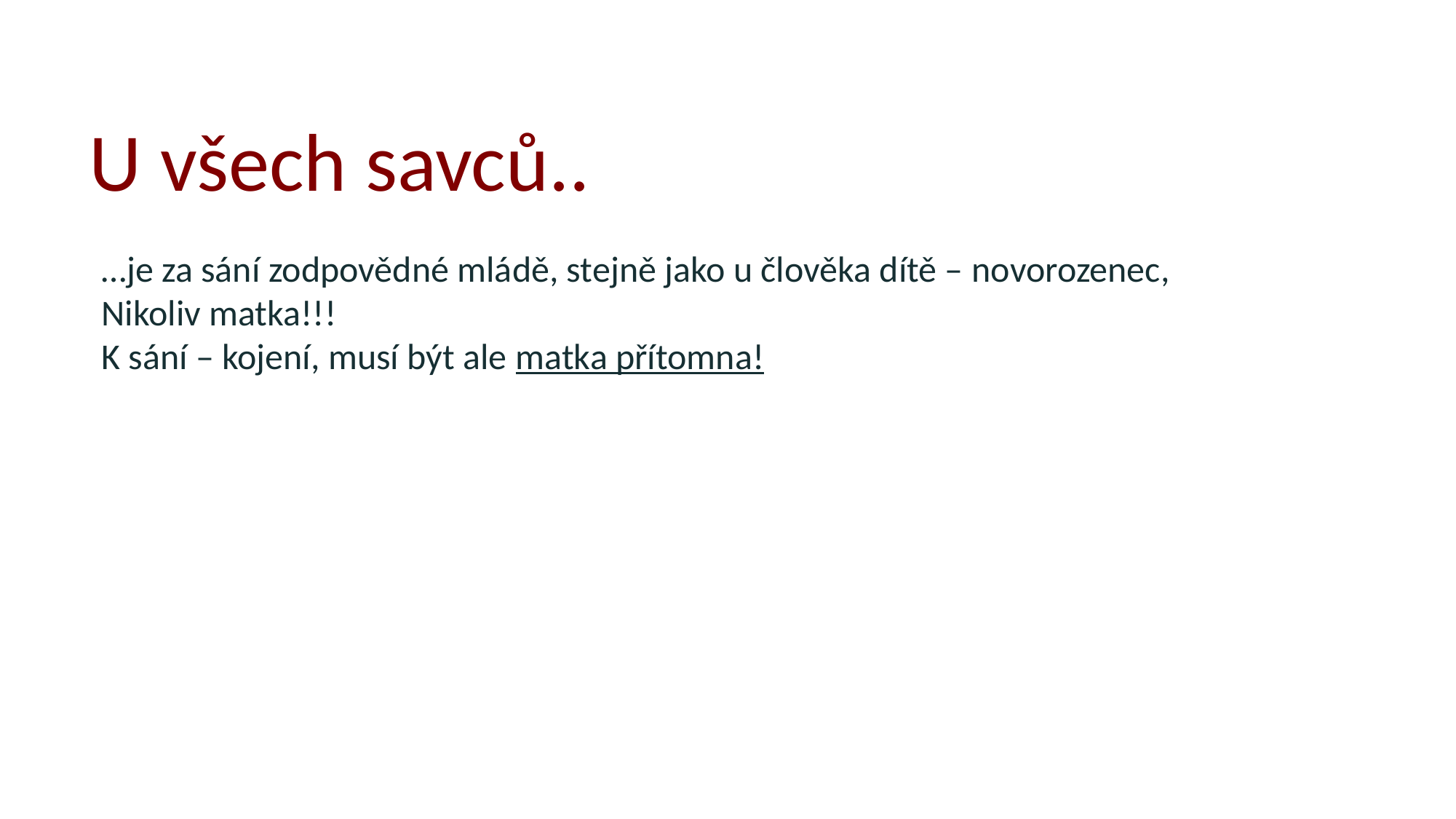

U všech savců..
…je za sání zodpovědné mládě, stejně jako u člověka dítě – novorozenec,
Nikoliv matka!!!
K sání – kojení, musí být ale matka přítomna!